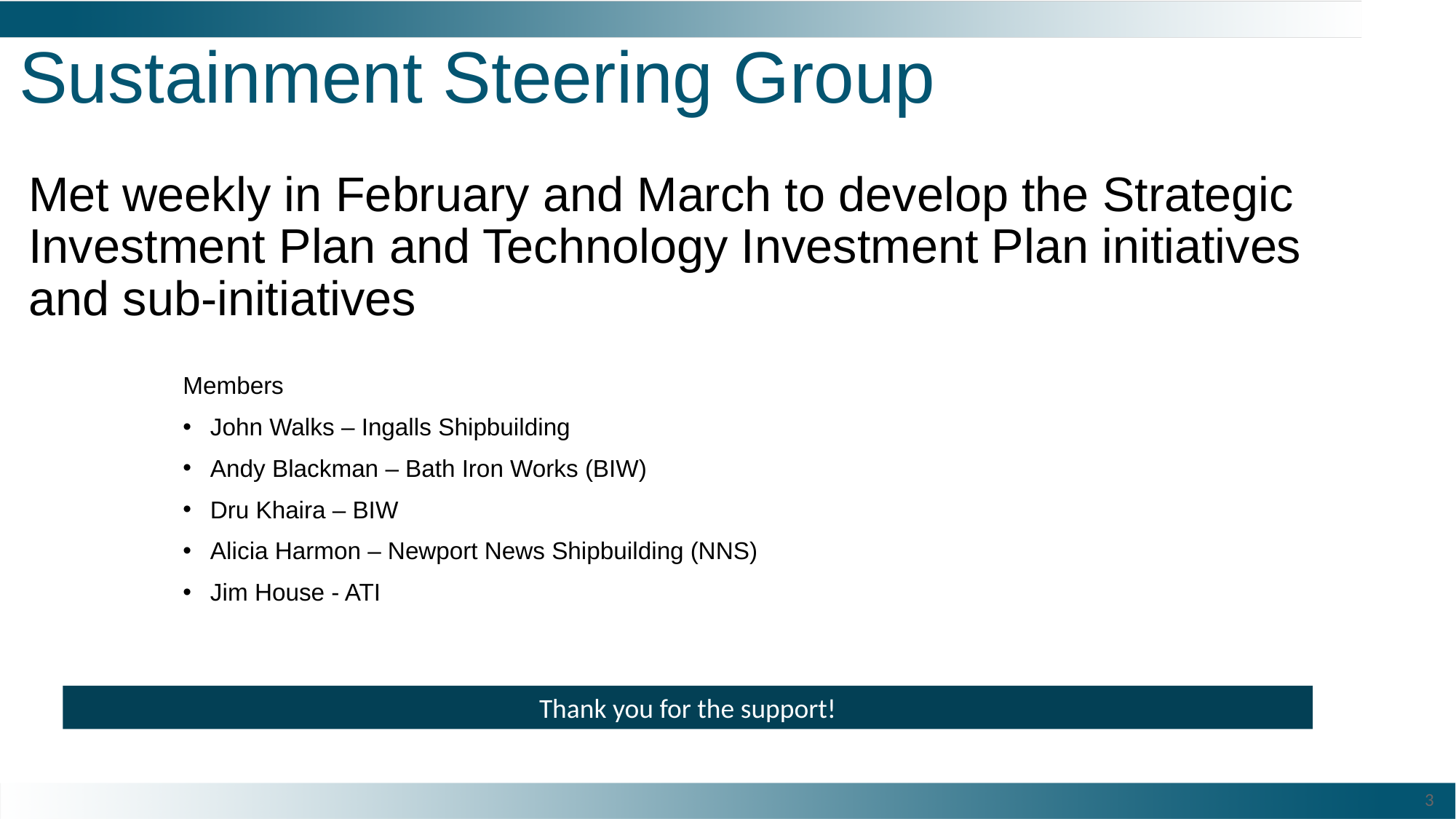

# Sustainment Steering Group
Met weekly in February and March to develop the Strategic Investment Plan and Technology Investment Plan initiatives and sub-initiatives
Members
John Walks – Ingalls Shipbuilding
Andy Blackman – Bath Iron Works (BIW)
Dru Khaira – BIW
Alicia Harmon – Newport News Shipbuilding (NNS)
Jim House - ATI
Thank you for the support!
3